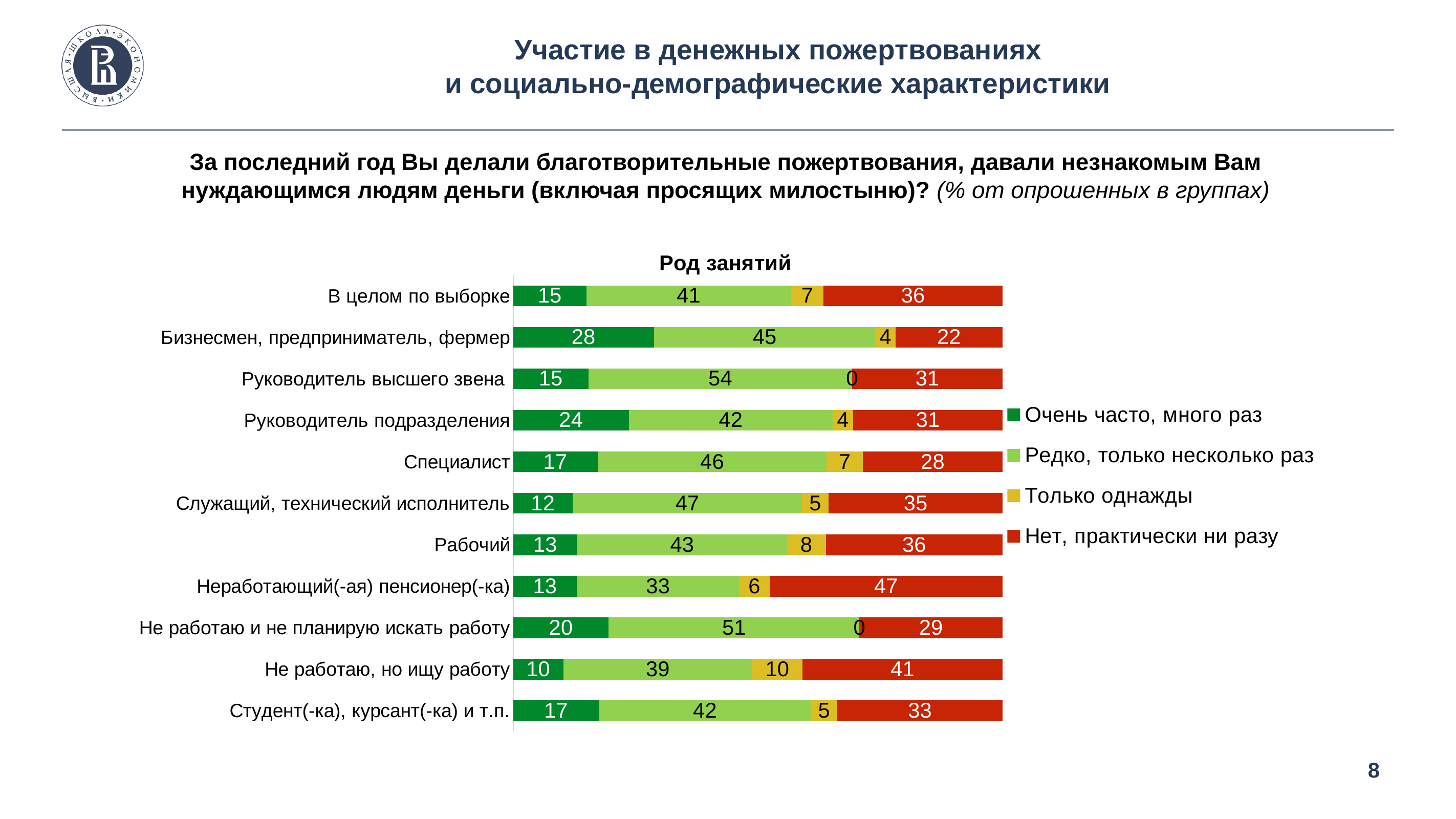

# Участие в денежных пожертвованиях и социально-демографические характеристики
За последний год Вы делали благотворительные пожертвования, давали незнакомым Вам нуждающимся людям деньги (включая просящих милостыню)? (% от опрошенных в группах)

### Chart: Род занятий

| Category | Очень часто, много раз | Редко, только несколько раз | Только однажды | Нет, практически ни разу |
|---|---|---|---|---|
| В целом по выборке | 14.818498259572351 | 41.47190452511189 | 6.5638985579313776 | 36.300348085529585 |
| Бизнесмен, предприниматель, фермер | 28.37837837837838 | 44.5945945945946 | 4.054054054054054 | 21.62162162162162 |
| Руководитель высшего звена  | 15.384615384615385 | 53.84615384615385 | 0.0 | 30.76923076923077 |
| Руководитель подразделения | 23.61111111111111 | 41.66666666666667 | 4.166666666666666 | 30.555555555555557 |
| Специалист | 17.042606516290725 | 46.365914786967416 | 7.268170426065162 | 28.32080200501253 |
| Служащий, технический исполнитель | 12.10762331838565 | 46.63677130044843 | 5.381165919282512 | 35.42600896860987 |
| Рабочий | 13.090128755364807 | 42.70386266094421 | 7.939914163090128 | 36.05150214592275 |
| Неработающий(-ая) пенсионер(-ка) | 12.896405919661733 | 32.76955602536998 | 6.13107822410148 | 47.14587737843552 |
| Не работаю и не планирую искать работу | 19.51219512195122 | 51.21951219512195 | 0.0 | 29.268292682926827 |
| Не работаю, но ищу работу | 10.227272727272728 | 38.63636363636363 | 10.227272727272728 | 40.909090909090914 |
| Студент(-ка), курсант(-ка) и т.п. | 17.105263157894736 | 42.10526315789473 | 5.263157894736842 | 32.89473684210527 |
8